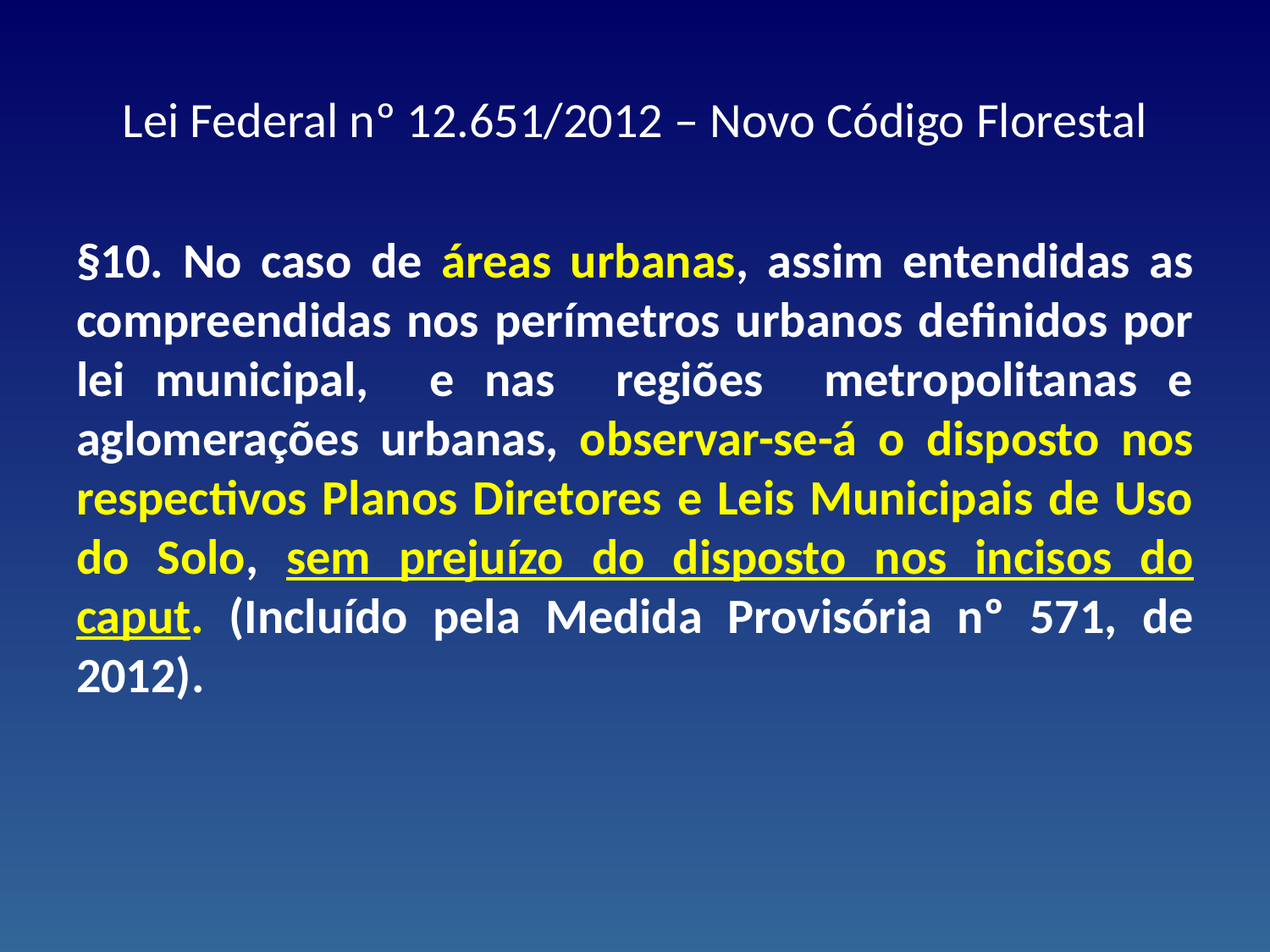

# Lei Federal nº 12.651/2012 – Novo Código Florestal
§10. No caso de áreas urbanas, assim entendidas as compreendidas nos perímetros urbanos definidos por lei municipal,  e nas  regiões  metropolitanas e aglomerações urbanas, observar-se-á o disposto nos respectivos Planos Diretores e Leis Municipais de Uso do Solo, sem prejuízo do disposto nos incisos do caput. (Incluído pela Medida Provisória nº 571, de 2012).